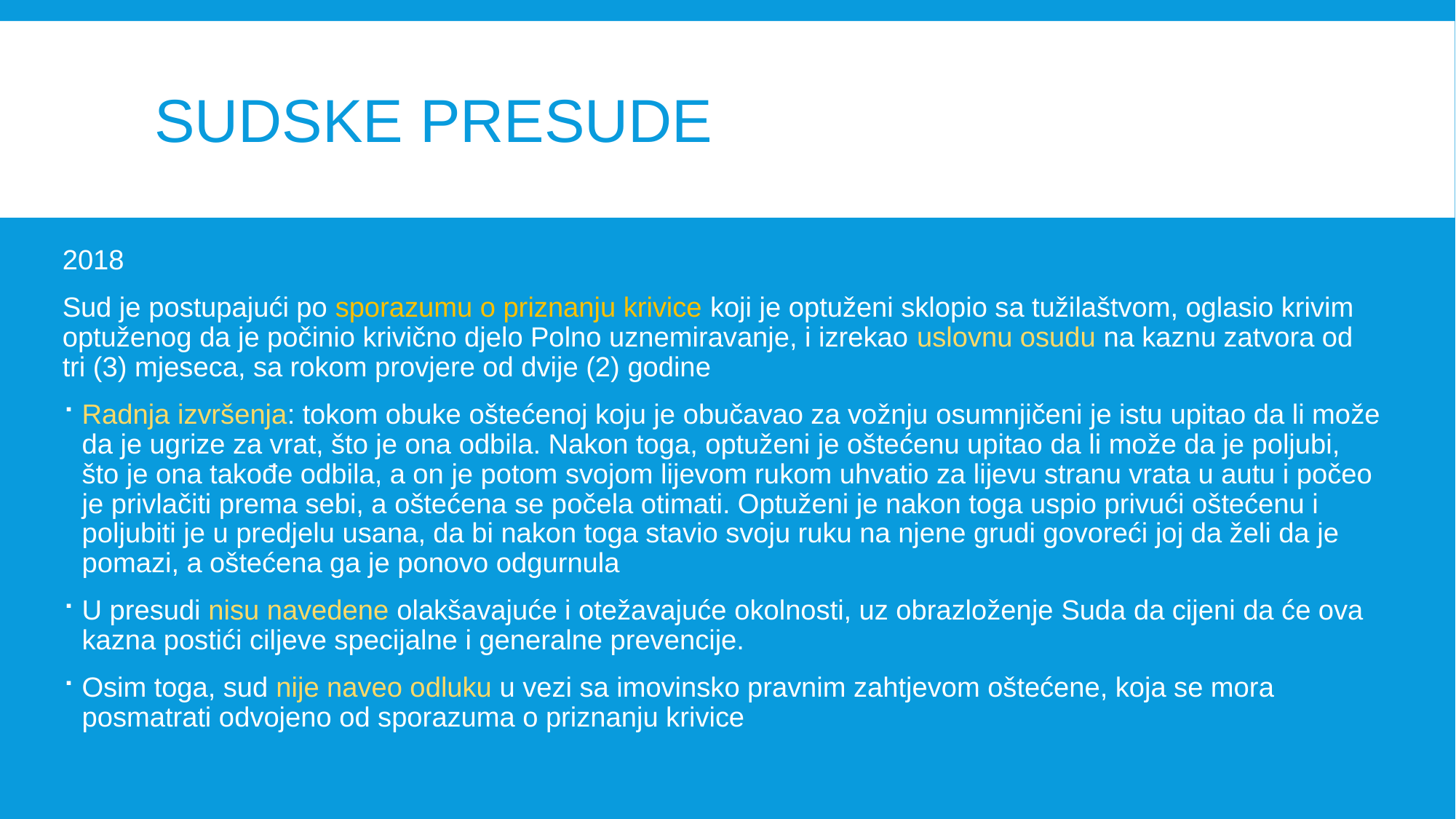

# Sudske presude
2018
Sud je postupajući po sporazumu o priznanju krivice koji je optuženi sklopio sa tužilaštvom, oglasio krivim optuženog da je počinio krivično djelo Polno uznemiravanje, i izrekao uslovnu osudu na kaznu zatvora od tri (3) mjeseca, sa rokom provjere od dvije (2) godine
Radnja izvršenja: tokom obuke oštećenoj koju je obučavao za vožnju osumnjičeni je istu upitao da li može da je ugrize za vrat, što je ona odbila. Nakon toga, optuženi je oštećenu upitao da li može da je poljubi, što je ona takođe odbila, a on je potom svojom lijevom rukom uhvatio za lijevu stranu vrata u autu i počeo je privlačiti prema sebi, a oštećena se počela otimati. Optuženi je nakon toga uspio privući oštećenu i poljubiti je u predjelu usana, da bi nakon toga stavio svoju ruku na njene grudi govoreći joj da želi da je pomazi, a oštećena ga je ponovo odgurnula
U presudi nisu navedene olakšavajuće i otežavajuće okolnosti, uz obrazloženje Suda da cijeni da će ova kazna postići ciljeve specijalne i generalne prevencije.
Osim toga, sud nije naveo odluku u vezi sa imovinsko pravnim zahtjevom oštećene, koja se mora posmatrati odvojeno od sporazuma o priznanju krivice